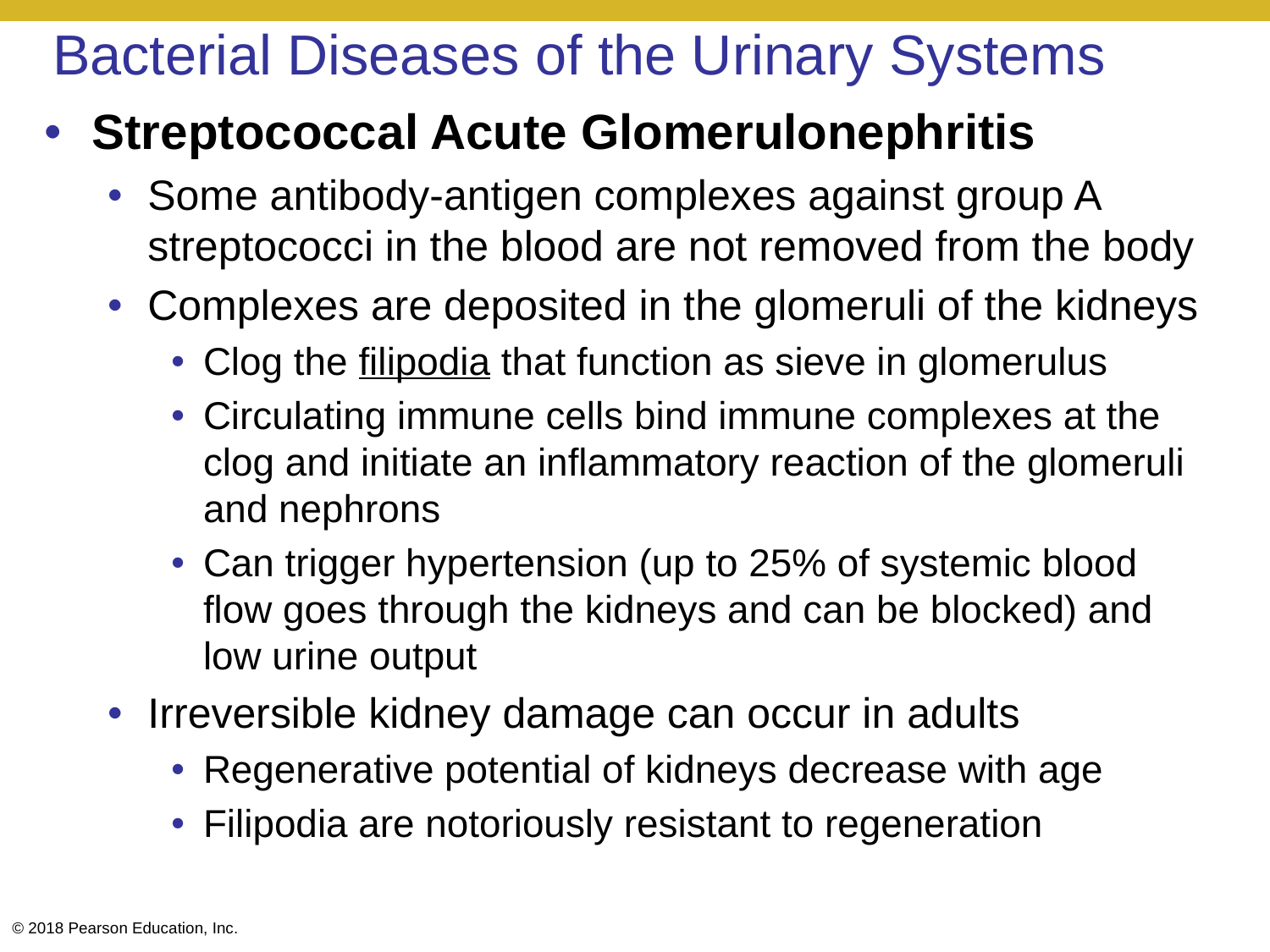

# Bacterial Diseases of the Urinary Systems
Streptococcal Acute Glomerulonephritis
Some antibody-antigen complexes against group A streptococci in the blood are not removed from the body
Complexes are deposited in the glomeruli of the kidneys
Clog the filipodia that function as sieve in glomerulus
Circulating immune cells bind immune complexes at the clog and initiate an inflammatory reaction of the glomeruli and nephrons
Can trigger hypertension (up to 25% of systemic blood flow goes through the kidneys and can be blocked) and low urine output
Irreversible kidney damage can occur in adults
Regenerative potential of kidneys decrease with age
Filipodia are notoriously resistant to regeneration